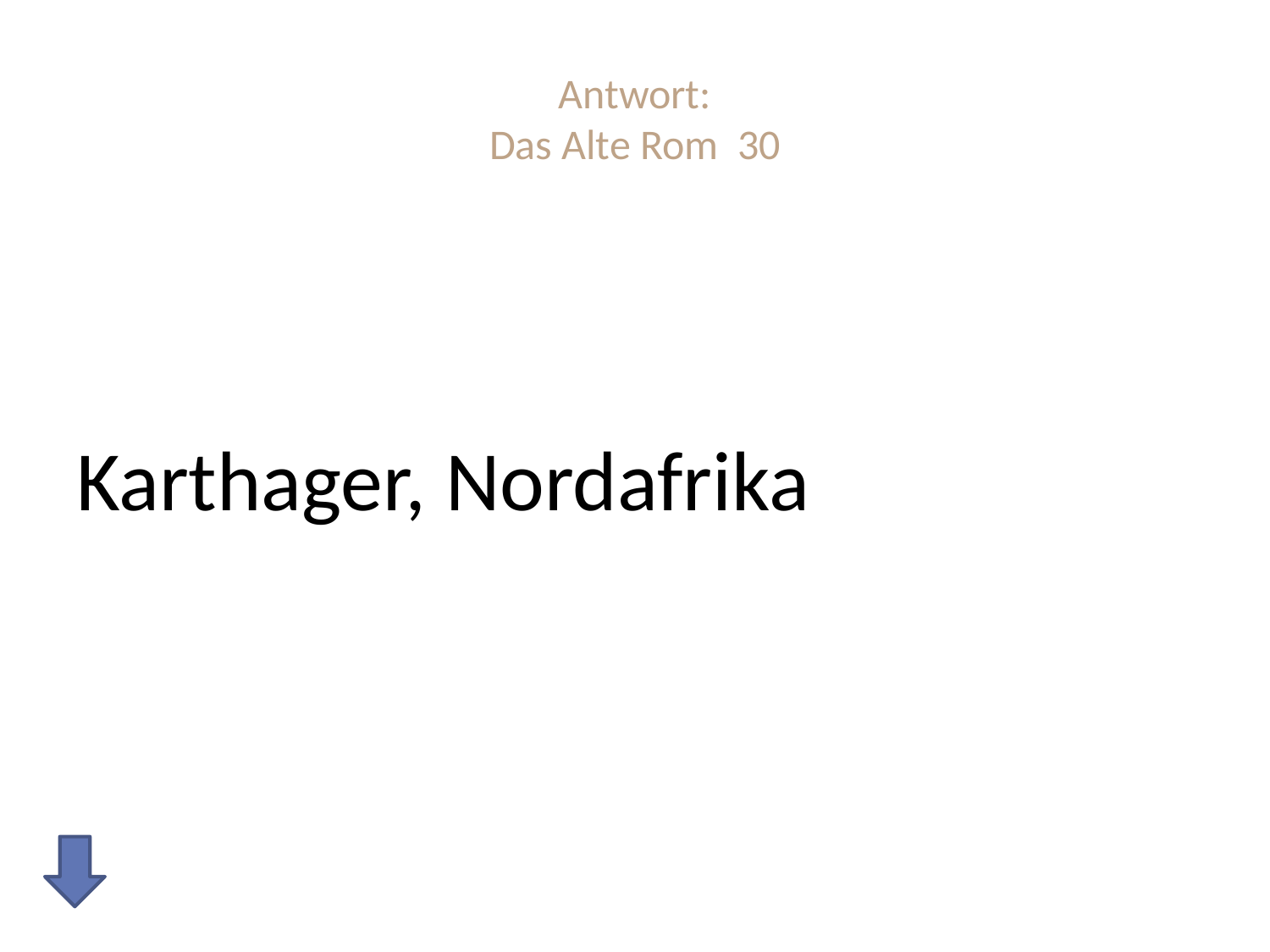

# Antwort: Das Alte Rom  30
Karthager, Nordafrika